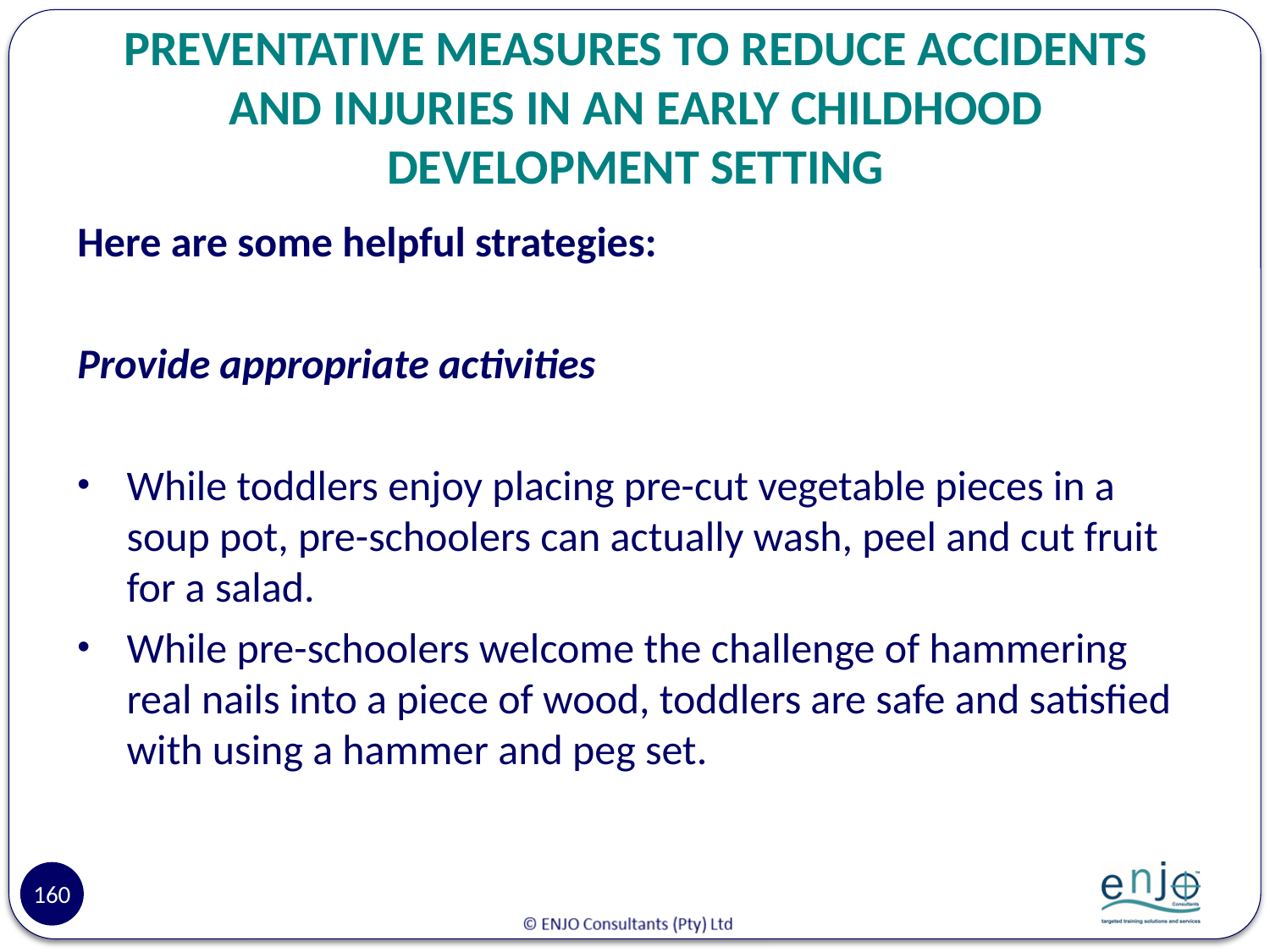

# PREVENTATIVE MEASURES TO REDUCE ACCIDENTS AND INJURIES IN AN EARLY CHILDHOOD DEVELOPMENT SETTING
Here are some helpful strategies:

Provide appropriate activities

While toddlers enjoy placing pre-cut vegetable pieces in a soup pot, pre-schoolers can actually wash, peel and cut fruit for a salad.
While pre-schoolers welcome the challenge of hammering real nails into a piece of wood, toddlers are safe and satisfied with using a hammer and peg set.
160